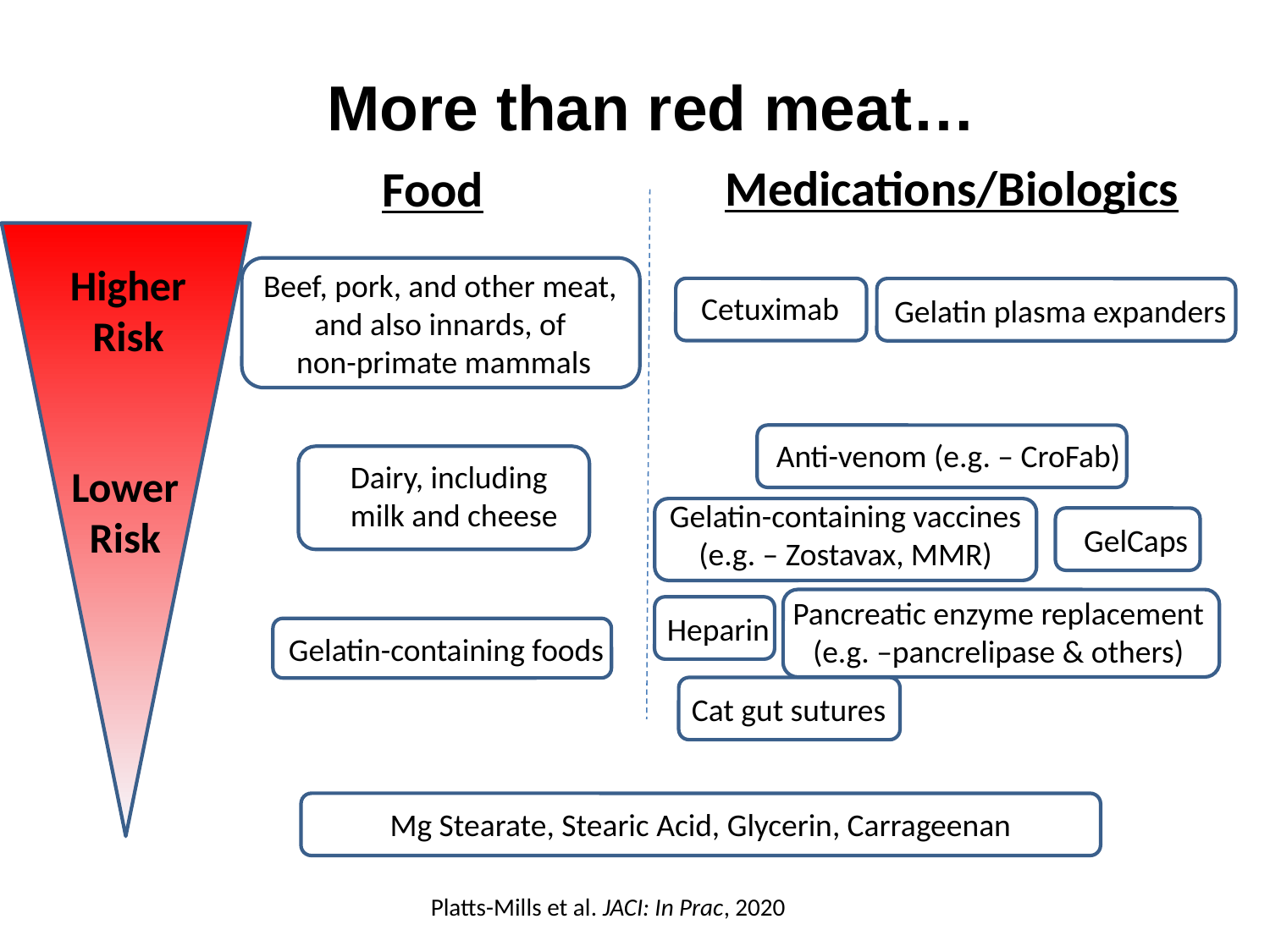

More than red meat…
Medications/Biologics
Food

Higher
Risk

Beef, pork, and other meat,
and also innards, of
non-primate mammals

Cetuximab
Gelatin plasma expanders

Anti-venom (e.g. – CroFab)

Dairy, including
milk and cheese
Lower
Risk
Gelatin-containing vaccines
(e.g. – Zostavax, MMR)

GelCaps
Pancreatic enzyme replacement
(e.g. –pancrelipase & others)

Heparin

Gelatin-containing foods

Cat gut sutures

Mg Stearate, Stearic Acid, Glycerin, Carrageenan
Platts-Mills et al. JACI: In Prac, 2020